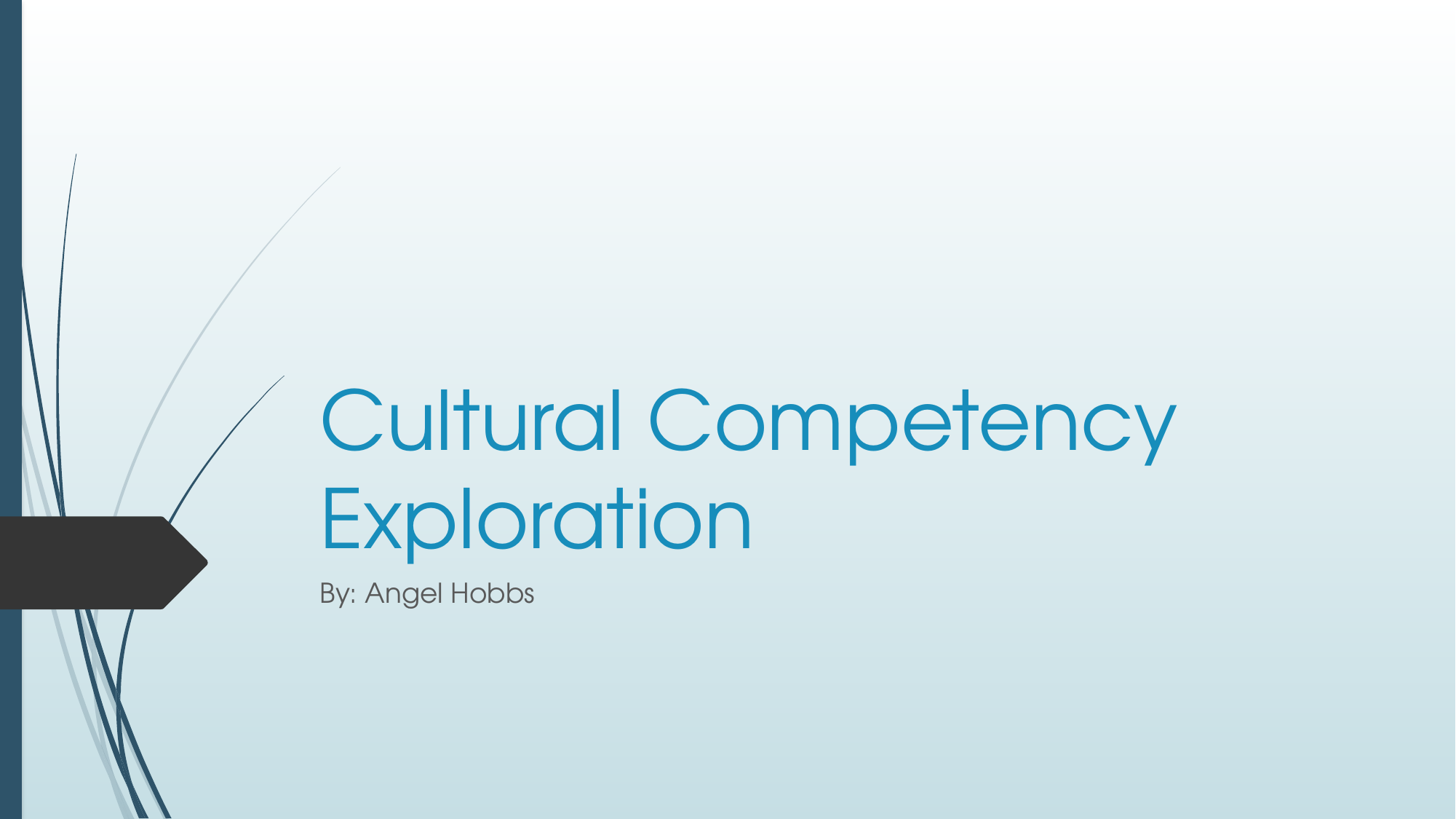

# Cultural Competency Exploration
By: Angel Hobbs